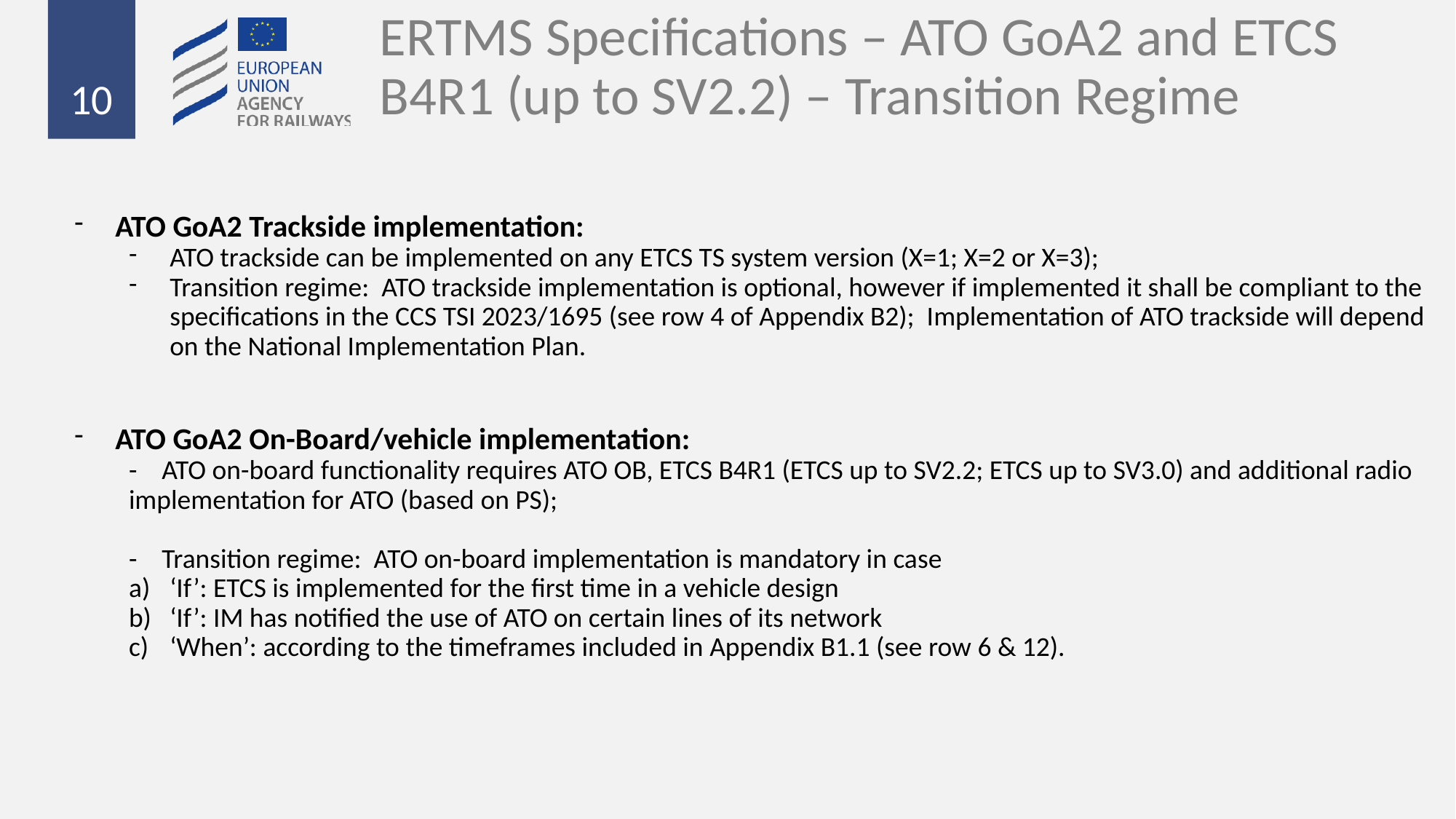

# ERTMS Specifications – ATO GoA2 and ETCS B4R1 (up to SV2.2) – Transition Regime

ATO GoA2 Trackside implementation:
ATO trackside can be implemented on any ETCS TS system version (X=1; X=2 or X=3);
Transition regime:  ATO trackside implementation is optional, however if implemented it shall be compliant to the specifications in the CCS TSI 2023/1695 (see row 4 of Appendix B2);  Implementation of ATO trackside will depend on the National Implementation Plan.

ATO GoA2 On-Board/vehicle implementation:
-    ATO on-board functionality requires ATO OB, ETCS B4R1 (ETCS up to SV2.2; ETCS up to SV3.0) and additional radio  implementation for ATO (based on PS);

-    Transition regime:  ATO on-board implementation is mandatory in case
‘If’: ETCS is implemented for the first time in a vehicle design
‘If’: IM has notified the use of ATO on certain lines of its network
‘When’: according to the timeframes included in Appendix B1.1 (see row 6 & 12).